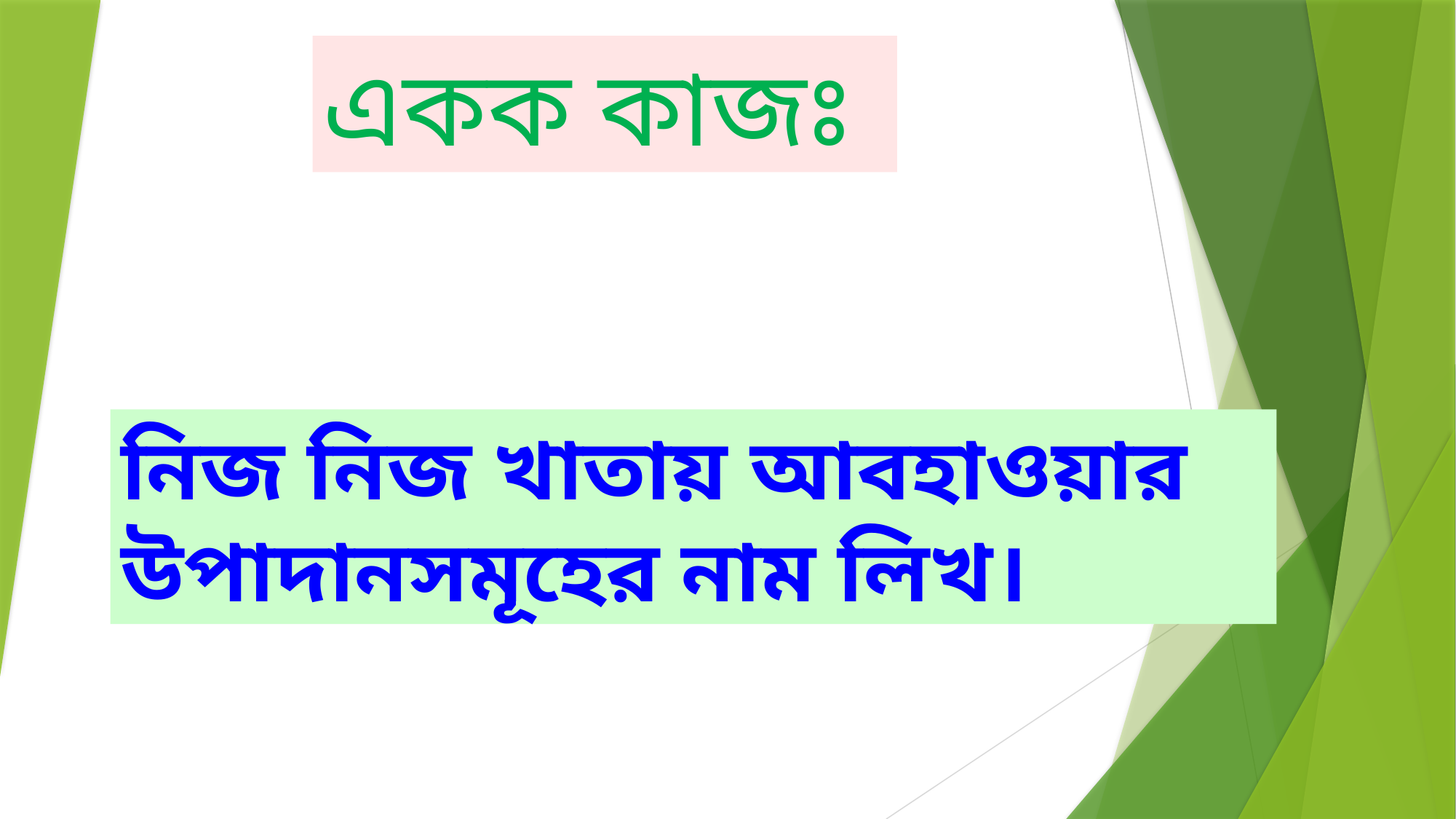

একক কাজঃ
নিজ নিজ খাতায় আবহাওয়ার উপাদানসমূহের নাম লিখ।